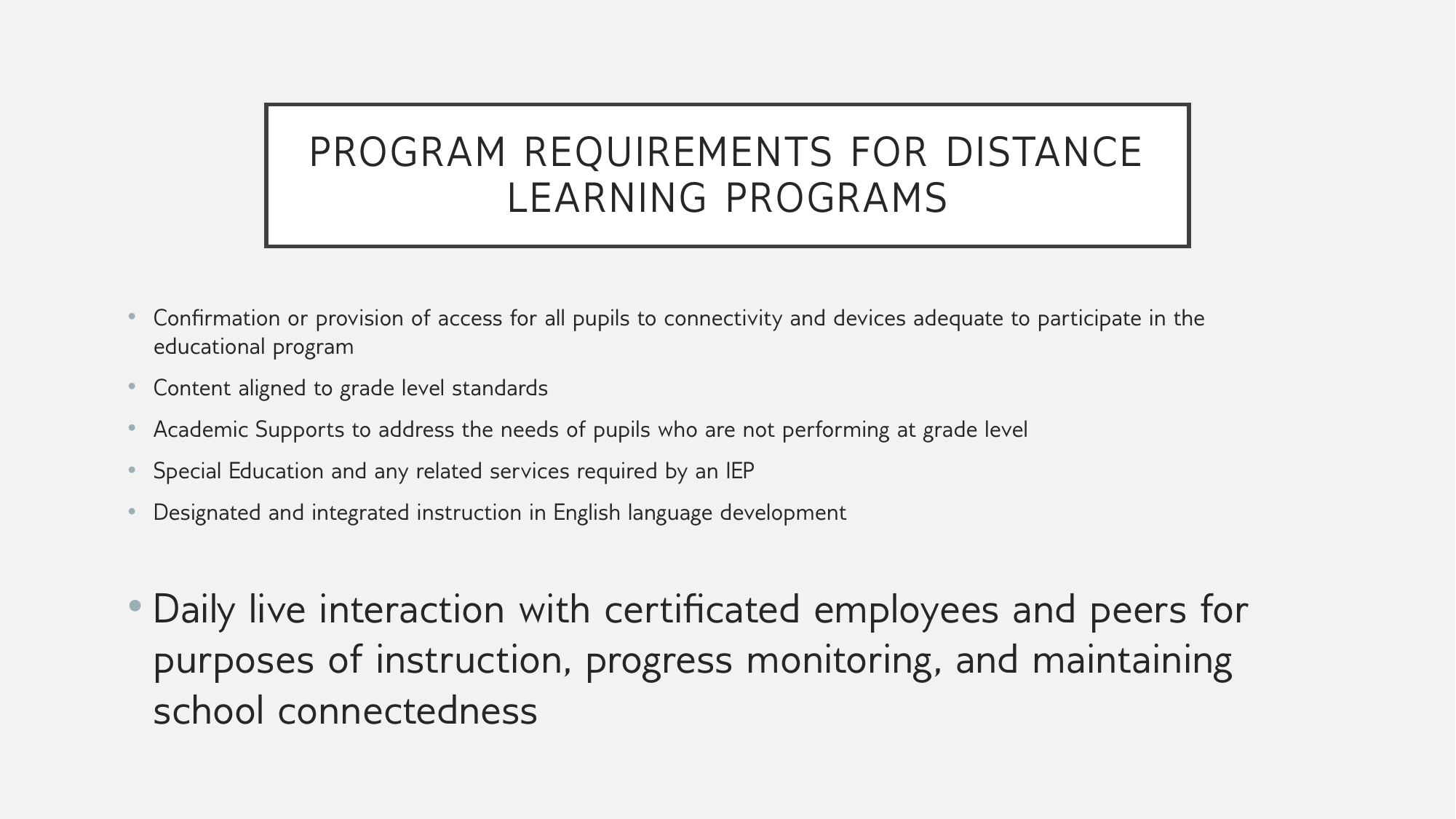

# Program requirements for distance learning programs
Confirmation or provision of access for all pupils to connectivity and devices adequate to participate in the educational program
Content aligned to grade level standards
Academic Supports to address the needs of pupils who are not performing at grade level
Special Education and any related services required by an IEP
Designated and integrated instruction in English language development

Daily live interaction with certificated employees and peers for purposes of instruction, progress monitoring, and maintaining school connectedness